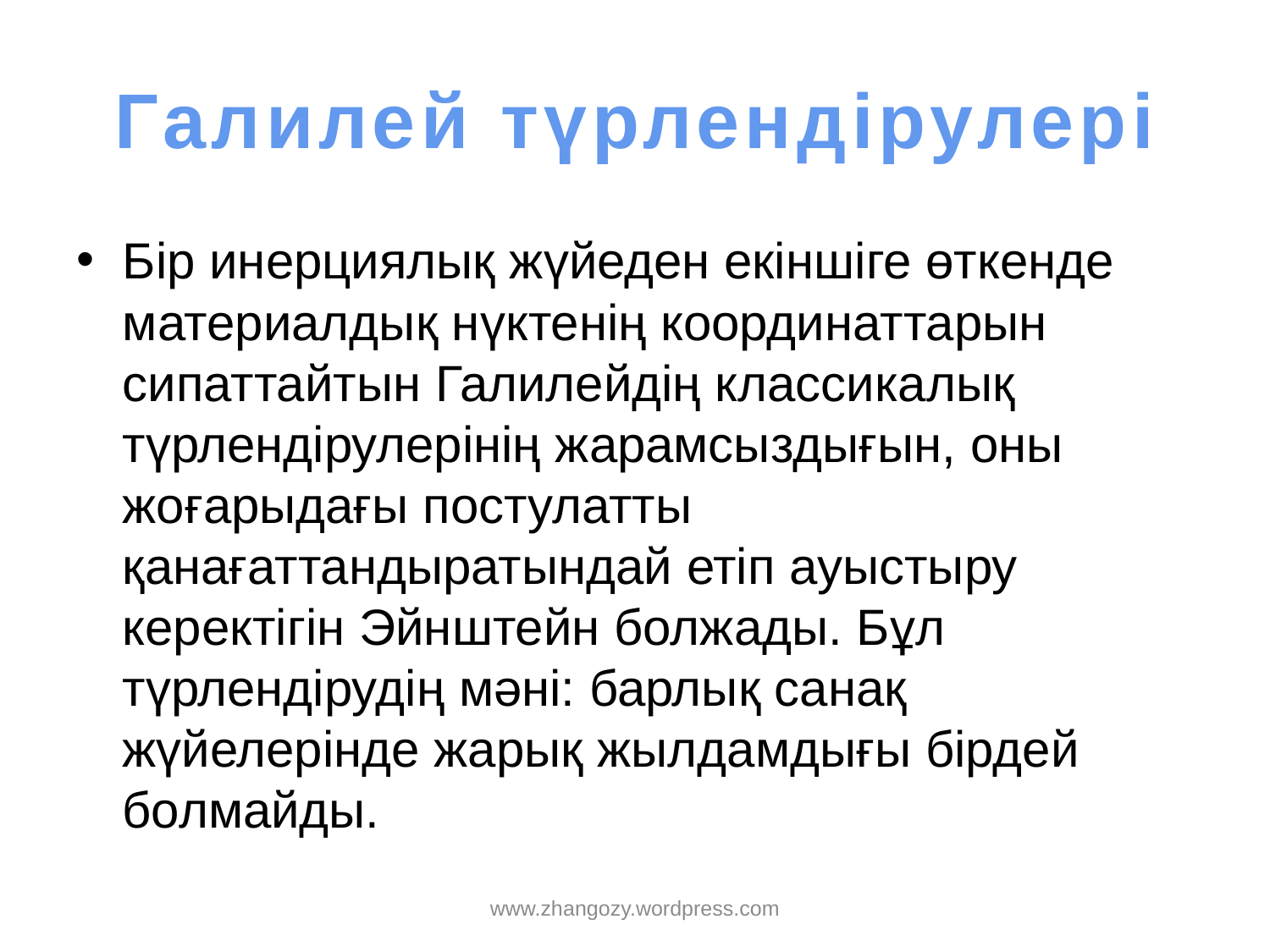

# Галилей түрлендірулері
Бір инерциялық жүйеден екіншіге өткенде материалдық нүктенің координаттарын сипаттайтын Галилейдің классикалық түрлендірулерінің жарамсыздығын, оны жоғарыдағы постулатты қанағаттандыратындай етіп ауыстыру керектігін Эйнштейн болжады. Бұл түрлендірудің мәні: барлық санақ жүйелерінде жарық жылдамдығы бірдей болмайды.
www.zhangozy.wordpress.com